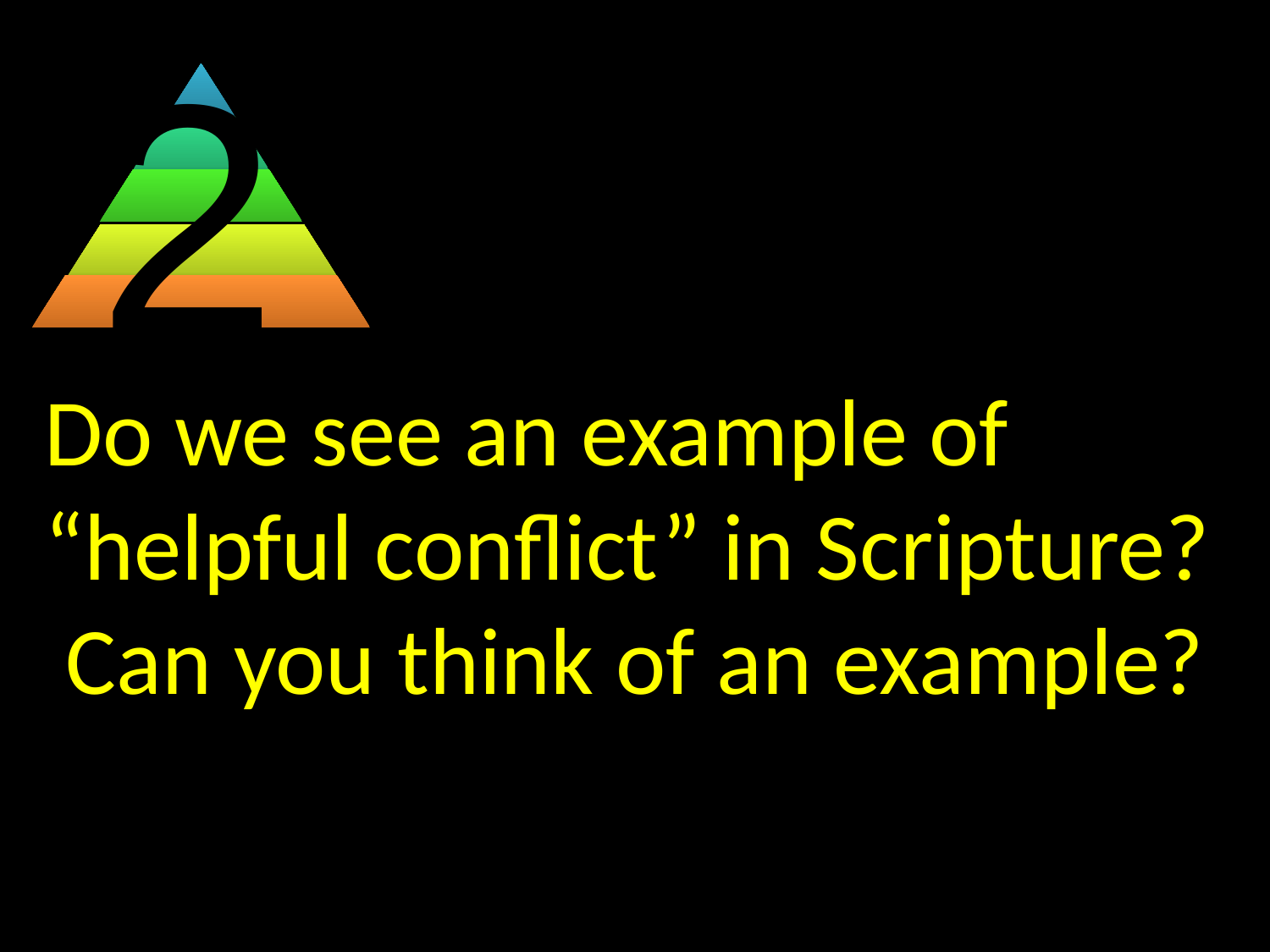

2

Do we see an example of “helpful conflict” in Scripture?  Can you think of an example?